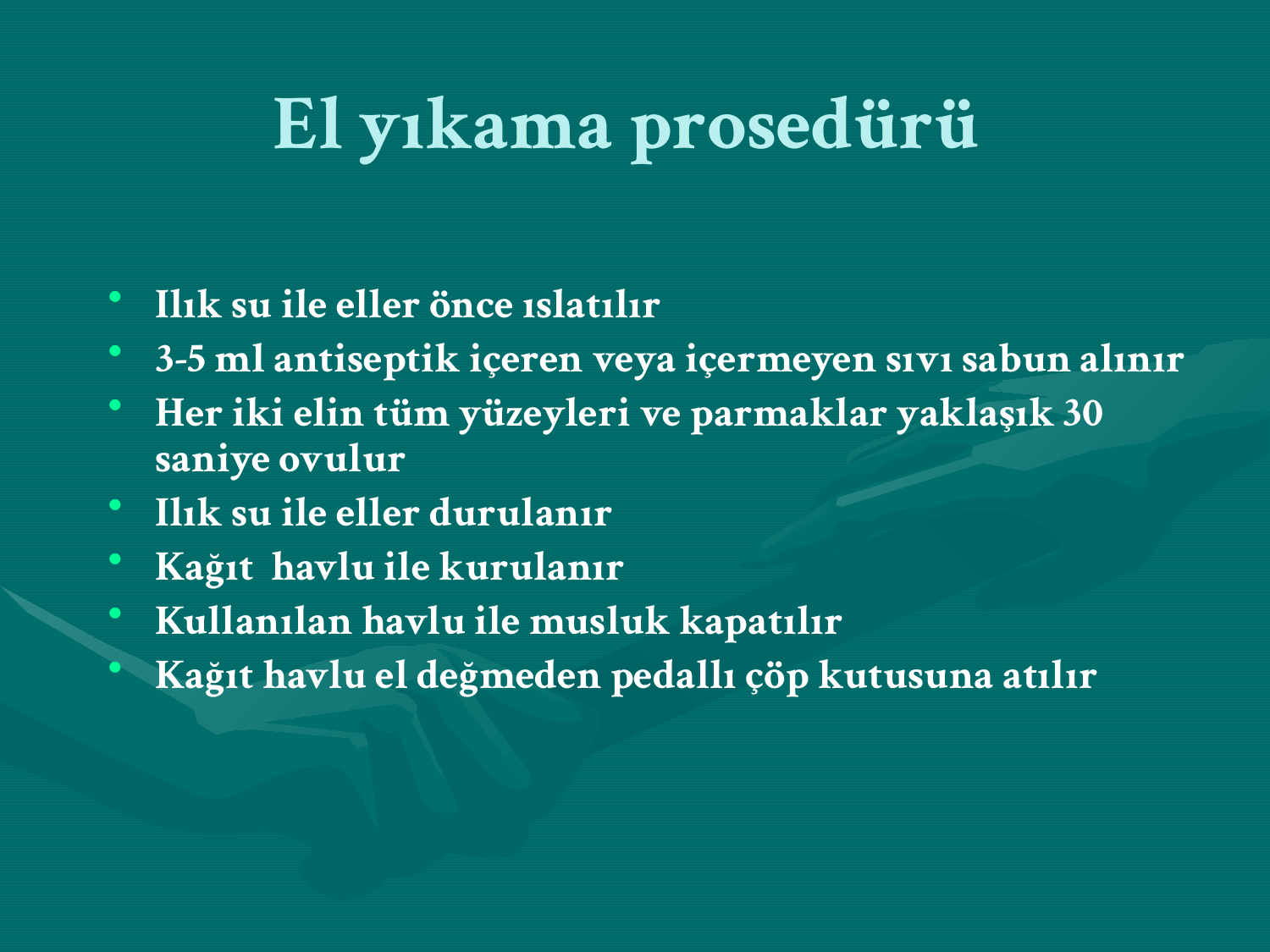

# El yıkama prosedürü
Ilık su ile eller önce ıslatılır
3-5 ml antiseptik içeren veya içermeyen sıvı sabun alınır
Her iki elin tüm yüzeyleri ve parmaklar yaklaşık 30 saniye ovulur
Ilık su ile eller durulanır
Kağıt  havlu ile kurulanır
Kullanılan havlu ile musluk kapatılır
Kağıt havlu el değmeden pedallı çöp kutusuna atılır